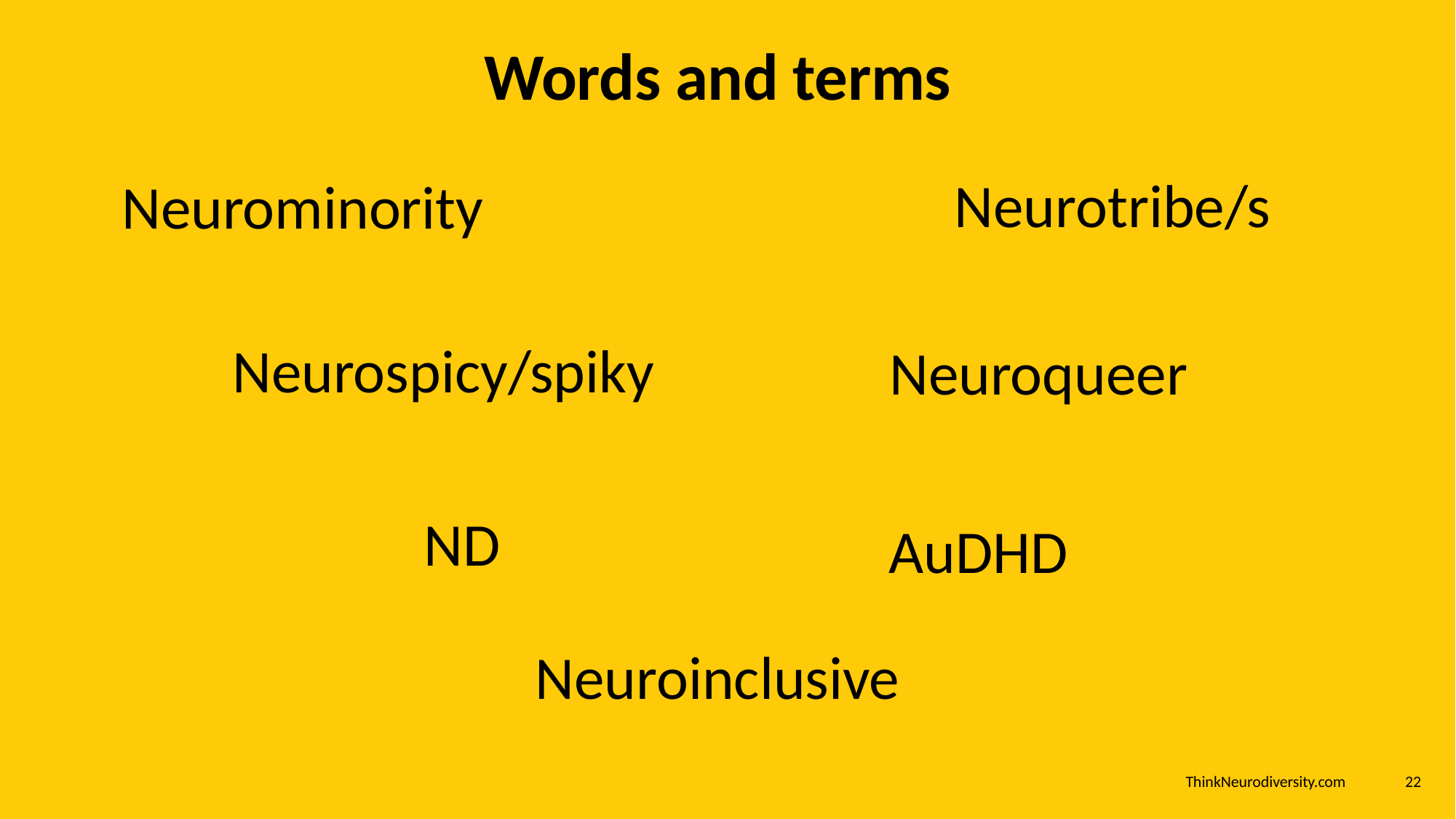

# Words and terms
Neurotribe/s
Neurominority
Neurospicy/spiky
Neuroqueer
ND
AuDHD
Neuroinclusive
ThinkNeurodiversity.com
22